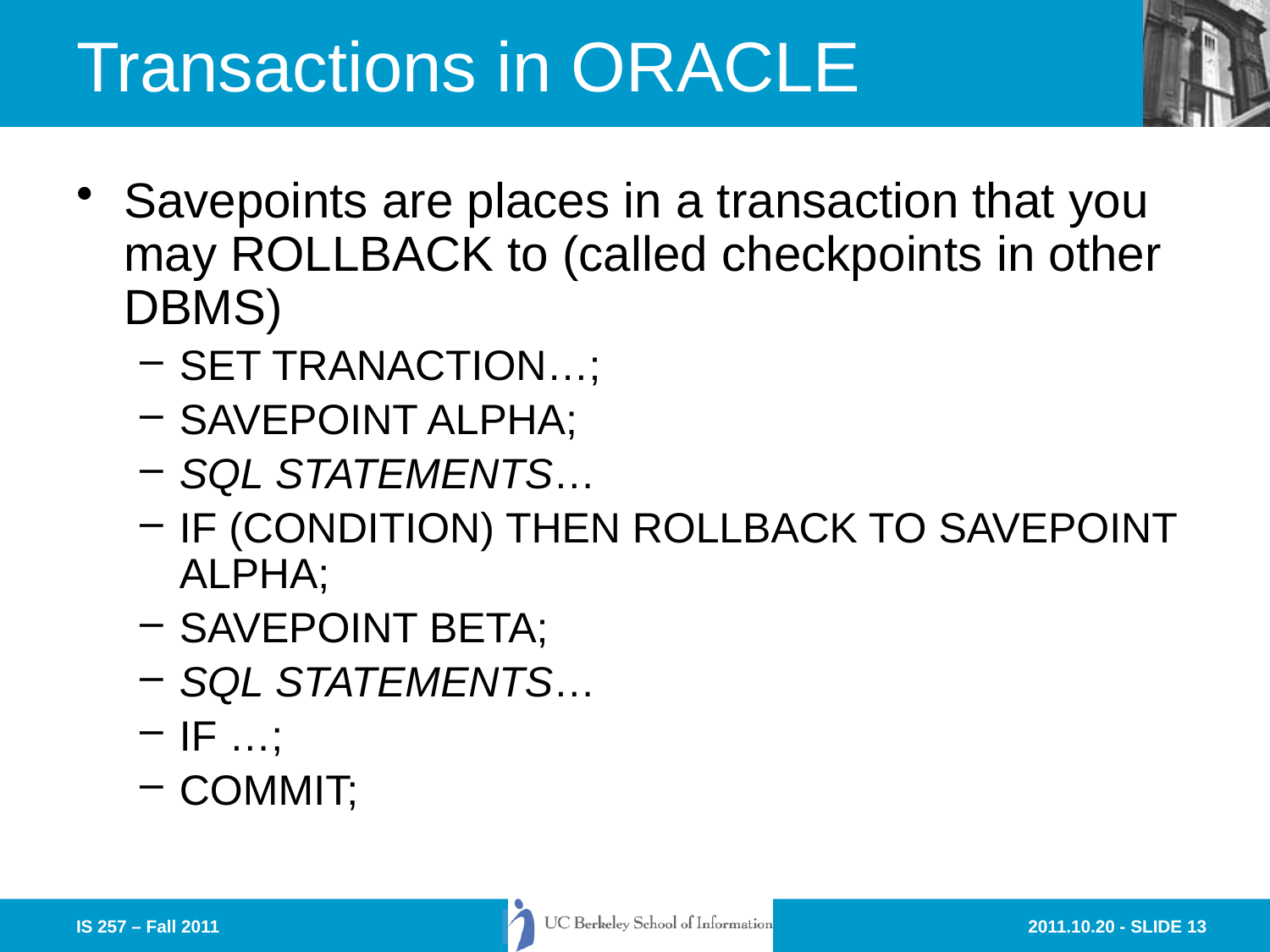

# Transactions in ORACLE
Savepoints are places in a transaction that you may ROLLBACK to (called checkpoints in other DBMS)
SET TRANACTION…;
SAVEPOINT ALPHA;
SQL STATEMENTS…
IF (CONDITION) THEN ROLLBACK TO SAVEPOINT ALPHA;
SAVEPOINT BETA;
SQL STATEMENTS…
IF …;
COMMIT;

IS 257 – Fall 2011